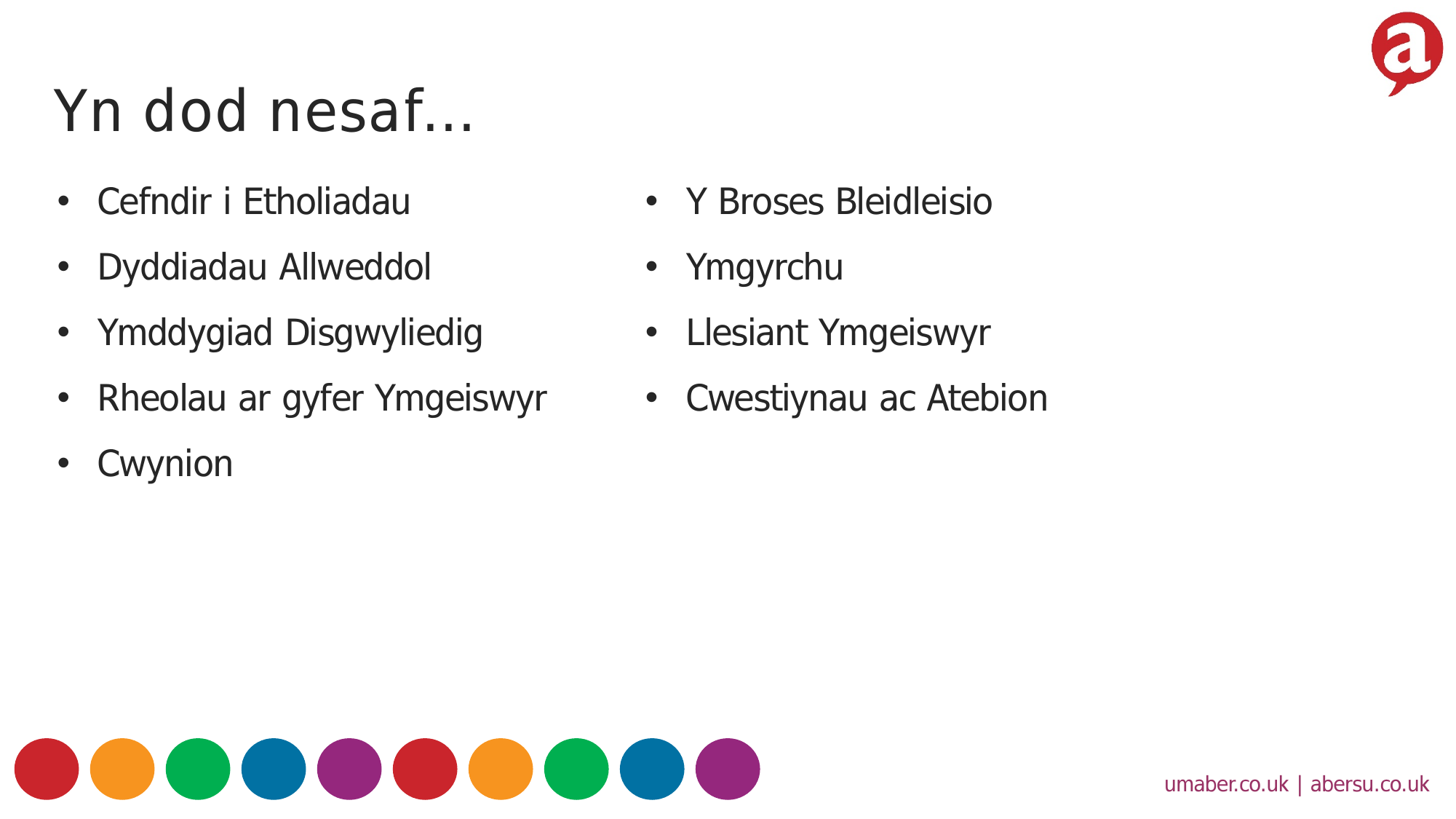

Yn dod nesaf...
Cefndir i Etholiadau
Dyddiadau Allweddol
Ymddygiad Disgwyliedig
Rheolau ar gyfer Ymgeiswyr
Cwynion

Y Broses Bleidleisio
Ymgyrchu
Llesiant Ymgeiswyr
Cwestiynau ac Atebion